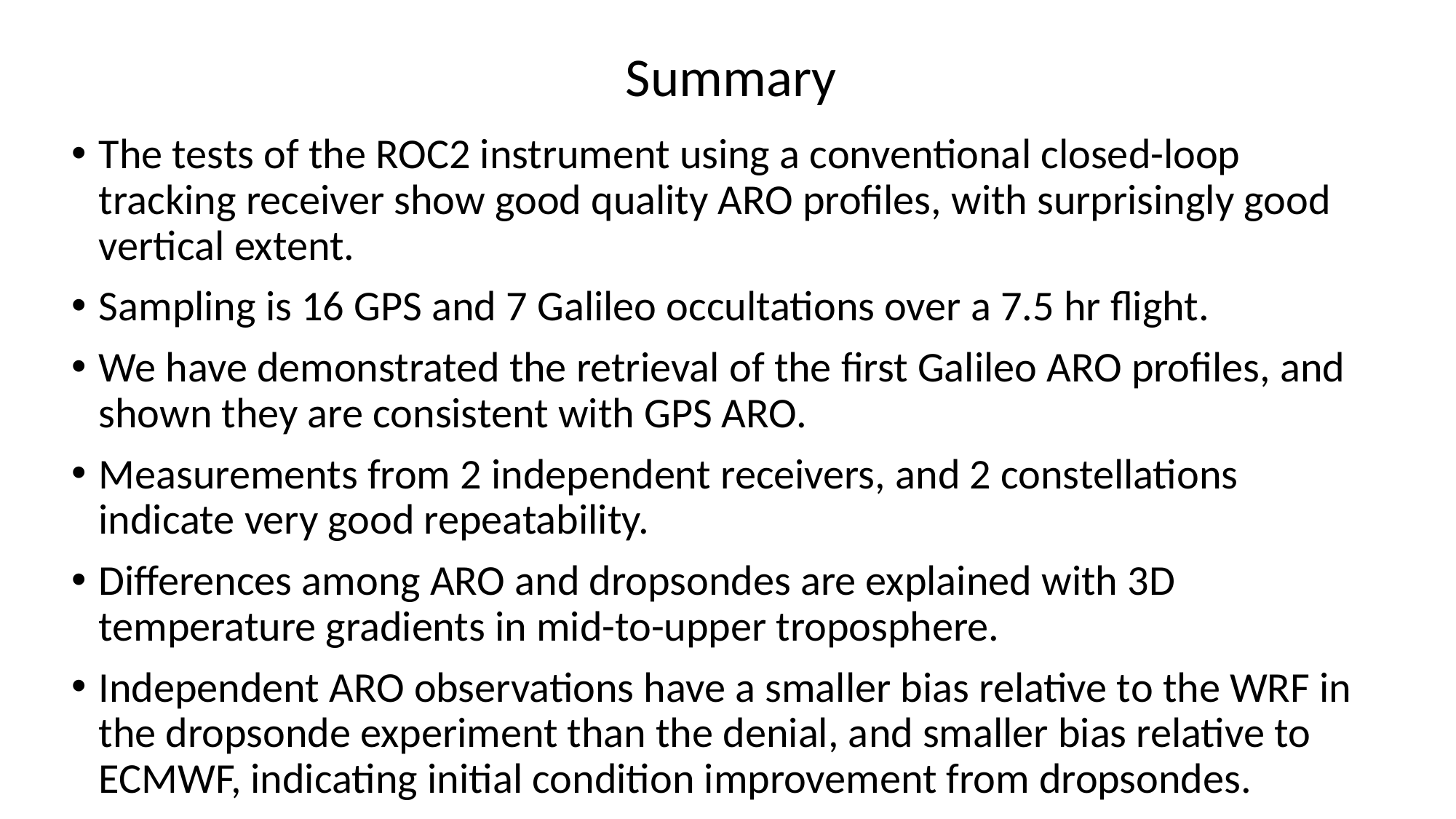

# Summary
The tests of the ROC2 instrument using a conventional closed-loop tracking receiver show good quality ARO profiles, with surprisingly good vertical extent.
Sampling is 16 GPS and 7 Galileo occultations over a 7.5 hr flight.
We have demonstrated the retrieval of the first Galileo ARO profiles, and shown they are consistent with GPS ARO.
Measurements from 2 independent receivers, and 2 constellations indicate very good repeatability.
Differences among ARO and dropsondes are explained with 3D temperature gradients in mid-to-upper troposphere.
Independent ARO observations have a smaller bias relative to the WRF in the dropsonde experiment than the denial, and smaller bias relative to ECMWF, indicating initial condition improvement from dropsondes.